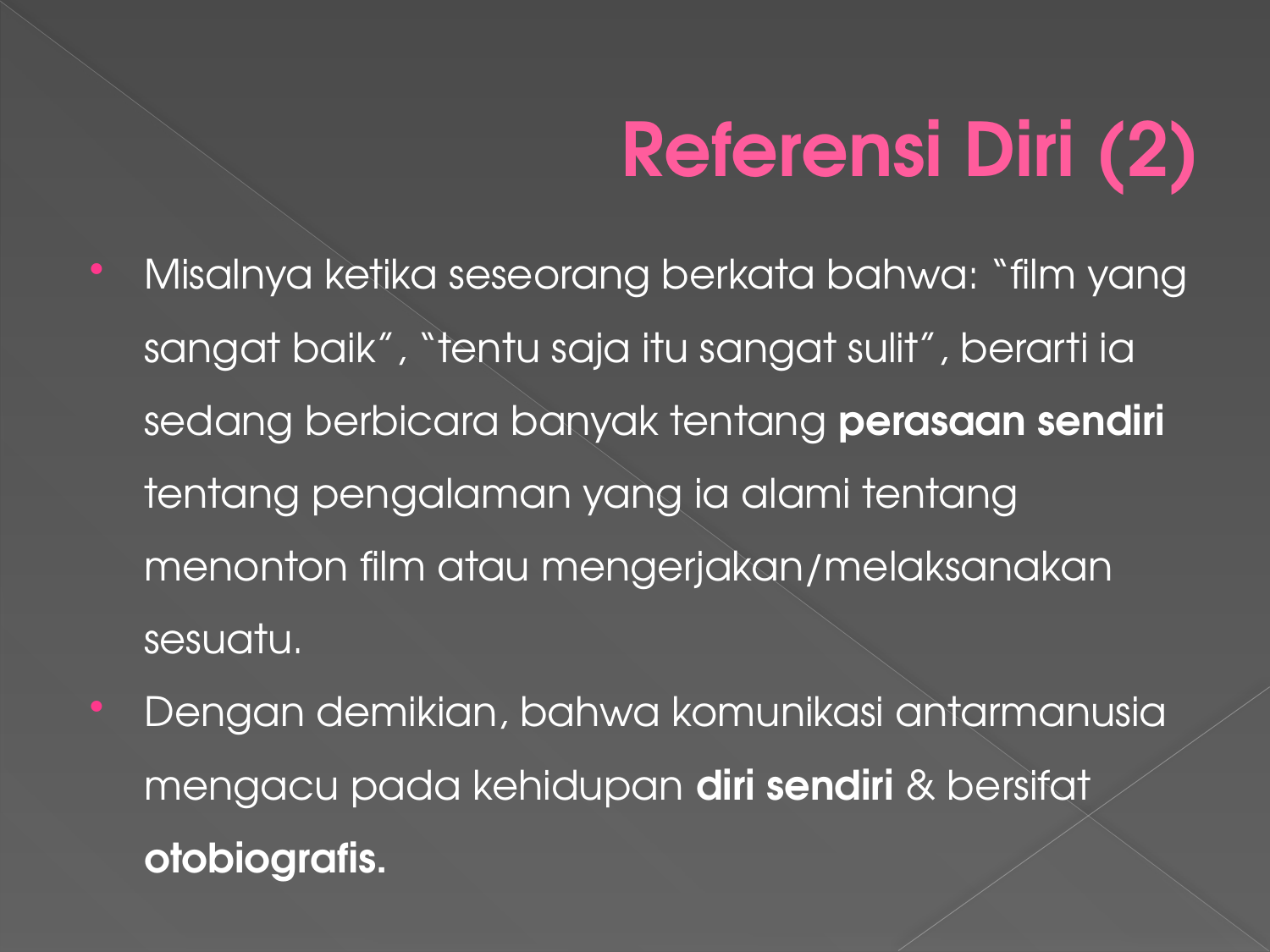

# Referensi Diri (2)
Misalnya ketika seseorang berkata bahwa: “film yang sangat baik”, “tentu saja itu sangat sulit”, berarti ia sedang berbicara banyak tentang perasaan sendiri tentang pengalaman yang ia alami tentang menonton film atau mengerjakan/melaksanakan sesuatu.
Dengan demikian, bahwa komunikasi antarmanusia mengacu pada kehidupan diri sendiri & bersifat otobiografis.